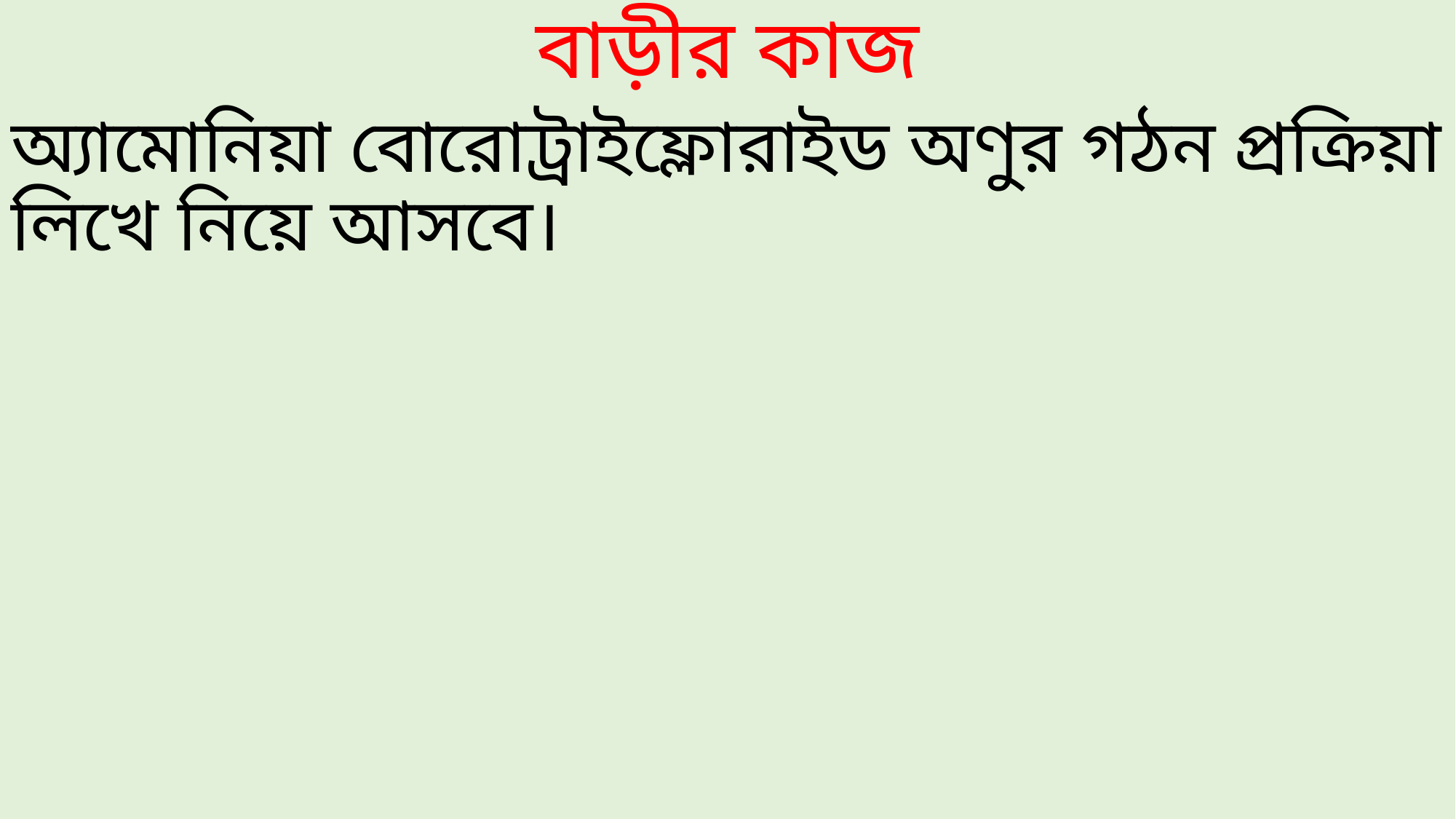

# বাড়ীর কাজ
অ্যামোনিয়া বোরোট্রাইফ্লোরাইড অণুর গঠন প্রক্রিয়া লিখে নিয়ে আসবে।